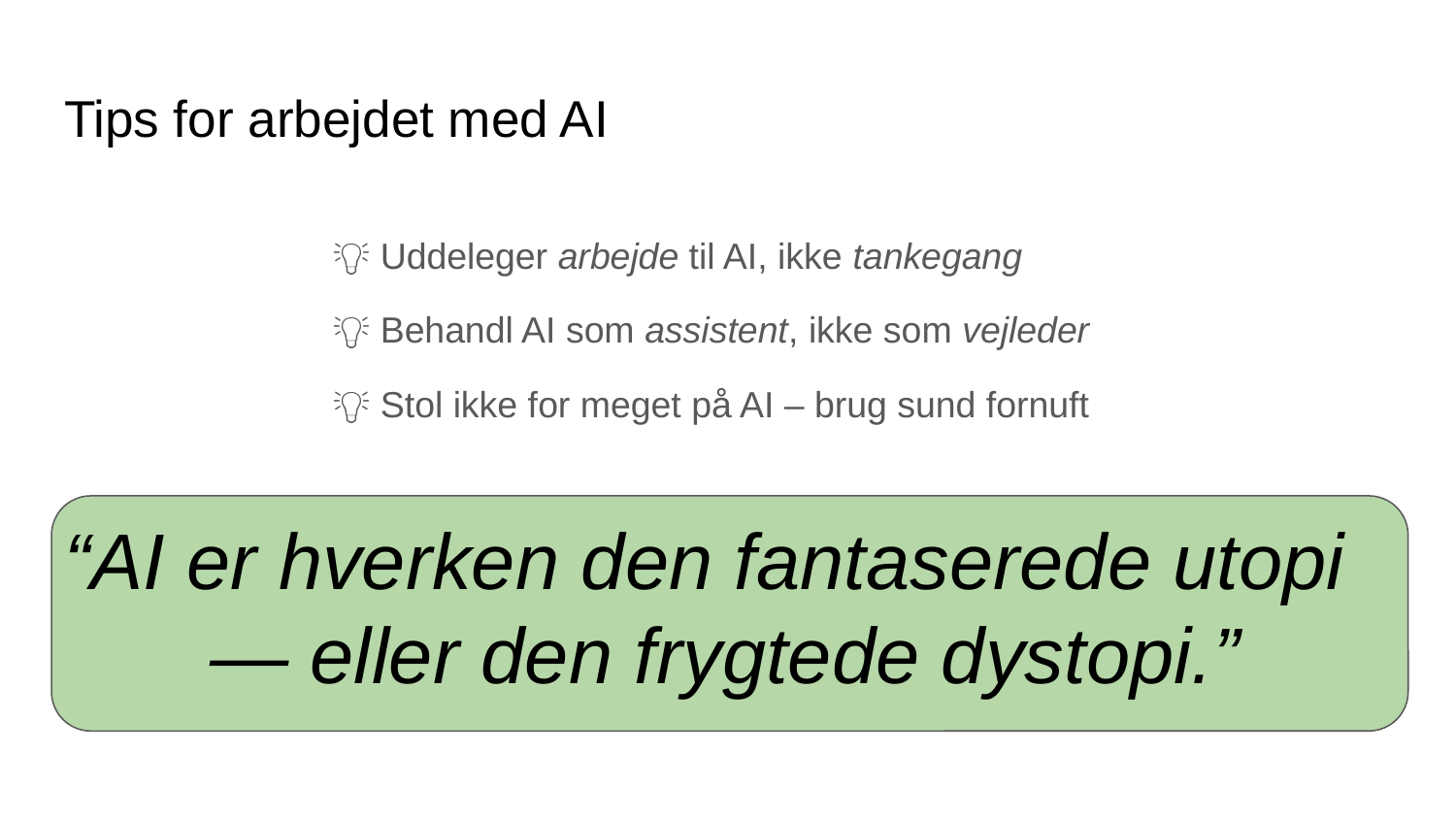

# Tips for arbejdet med AI
💡 Uddeleger arbejde til AI, ikke tankegang
💡 Behandl AI som assistent, ikke som vejleder
💡 Stol ikke for meget på AI – brug sund fornuft
“AI er hverken den fantaserede utopi
	— eller den frygtede dystopi.”